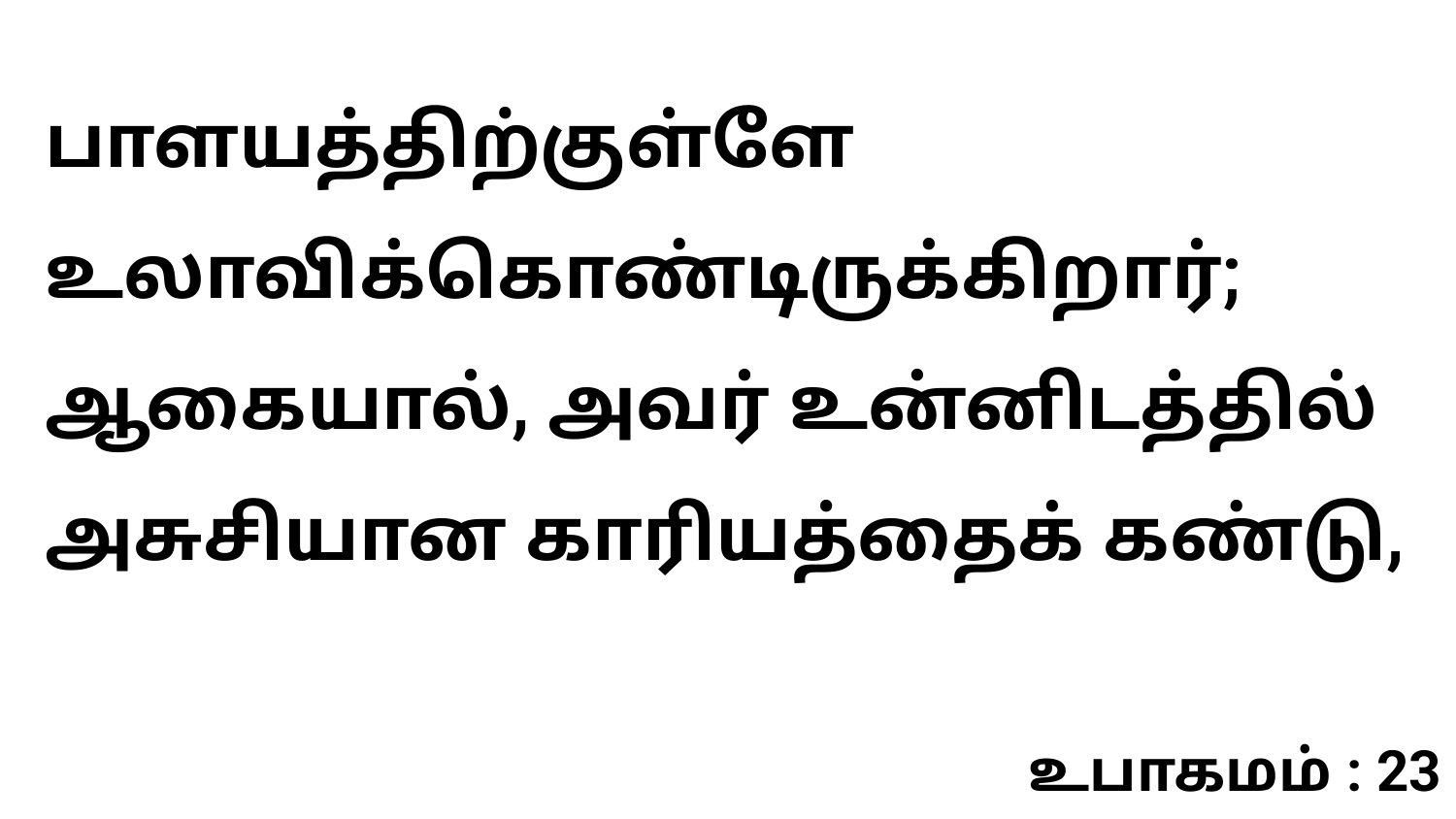

பாளயத்திற்குள்ளே உலாவிக்கொண்டிருக்கிறார்; ஆகையால், அவர் உன்னிடத்தில் அசுசியான காரியத்தைக் கண்டு,
உபாகமம் : 23